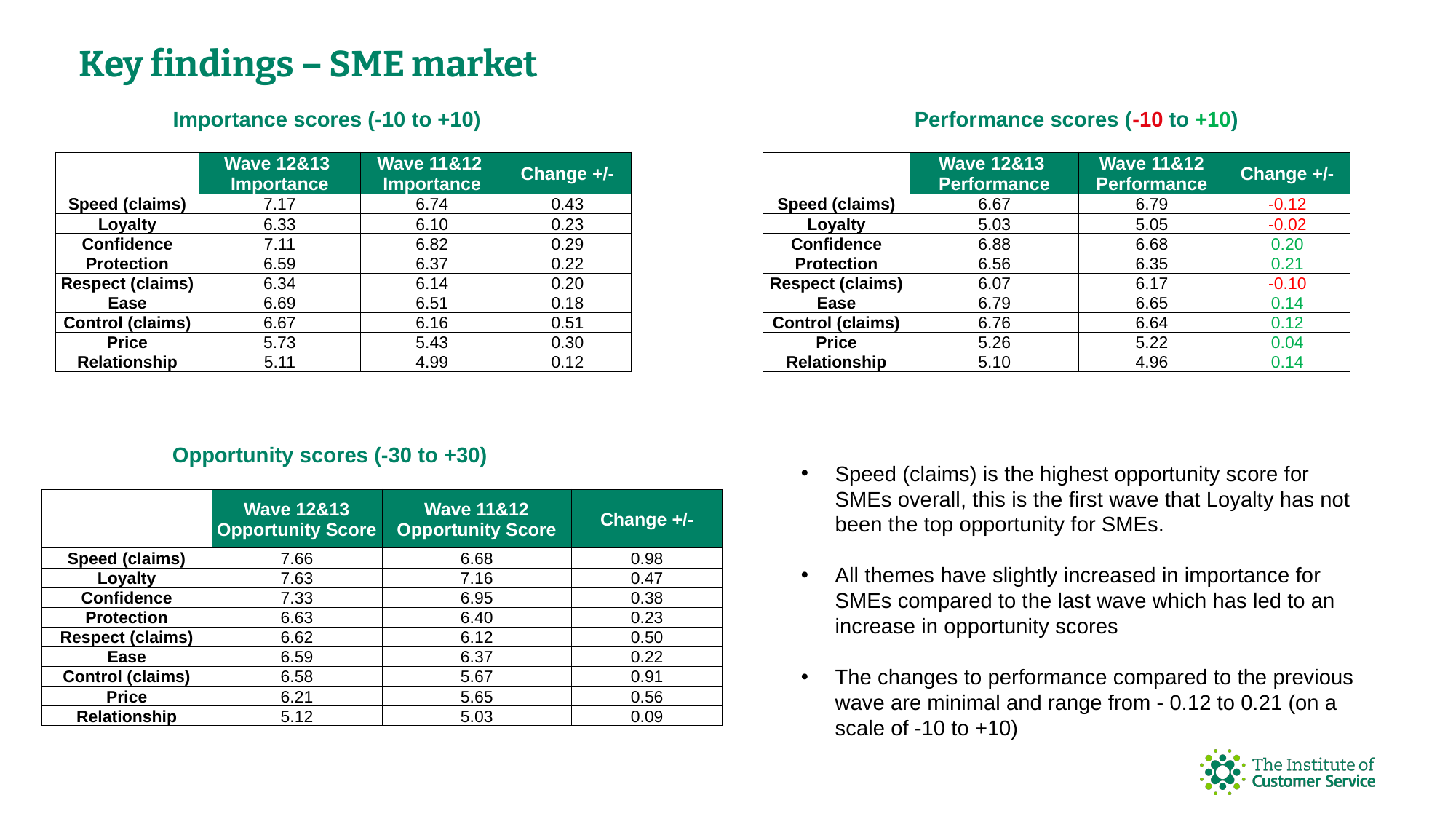

# Key findings – SME market

Importance scores (-10 to +10)
Performance scores (-10 to +10)
|  | Wave 12&13 Importance | Wave 11&12 Importance | Change +/- |
| --- | --- | --- | --- |
| Speed (claims) | 7.17 | 6.74 | 0.43 |
| Loyalty | 6.33 | 6.10 | 0.23 |
| Confidence | 7.11 | 6.82 | 0.29 |
| Protection | 6.59 | 6.37 | 0.22 |
| Respect (claims) | 6.34 | 6.14 | 0.20 |
| Ease | 6.69 | 6.51 | 0.18 |
| Control (claims) | 6.67 | 6.16 | 0.51 |
| Price | 5.73 | 5.43 | 0.30 |
| Relationship | 5.11 | 4.99 | 0.12 |
|  | Wave 12&13 Performance | Wave 11&12 Performance | Change +/- |
| --- | --- | --- | --- |
| Speed (claims) | 6.67 | 6.79 | -0.12 |
| Loyalty | 5.03 | 5.05 | -0.02 |
| Confidence | 6.88 | 6.68 | 0.20 |
| Protection | 6.56 | 6.35 | 0.21 |
| Respect (claims) | 6.07 | 6.17 | -0.10 |
| Ease | 6.79 | 6.65 | 0.14 |
| Control (claims) | 6.76 | 6.64 | 0.12 |
| Price | 5.26 | 5.22 | 0.04 |
| Relationship | 5.10 | 4.96 | 0.14 |
Opportunity scores (-30 to +30)
Speed (claims) is the highest opportunity score for SMEs overall, this is the first wave that Loyalty has not been the top opportunity for SMEs.

All themes have slightly increased in importance for SMEs compared to the last wave which has led to an increase in opportunity scores

The changes to performance compared to the previous wave are minimal and range from - 0.12 to 0.21 (on a scale of -10 to +10)

|  | Wave 12&13 Opportunity Score | Wave 11&12 Opportunity Score | Change +/- |
| --- | --- | --- | --- |
| Speed (claims) | 7.66 | 6.68 | 0.98 |
| Loyalty | 7.63 | 7.16 | 0.47 |
| Confidence | 7.33 | 6.95 | 0.38 |
| Protection | 6.63 | 6.40 | 0.23 |
| Respect (claims) | 6.62 | 6.12 | 0.50 |
| Ease | 6.59 | 6.37 | 0.22 |
| Control (claims) | 6.58 | 5.67 | 0.91 |
| Price | 6.21 | 5.65 | 0.56 |
| Relationship | 5.12 | 5.03 | 0.09 |